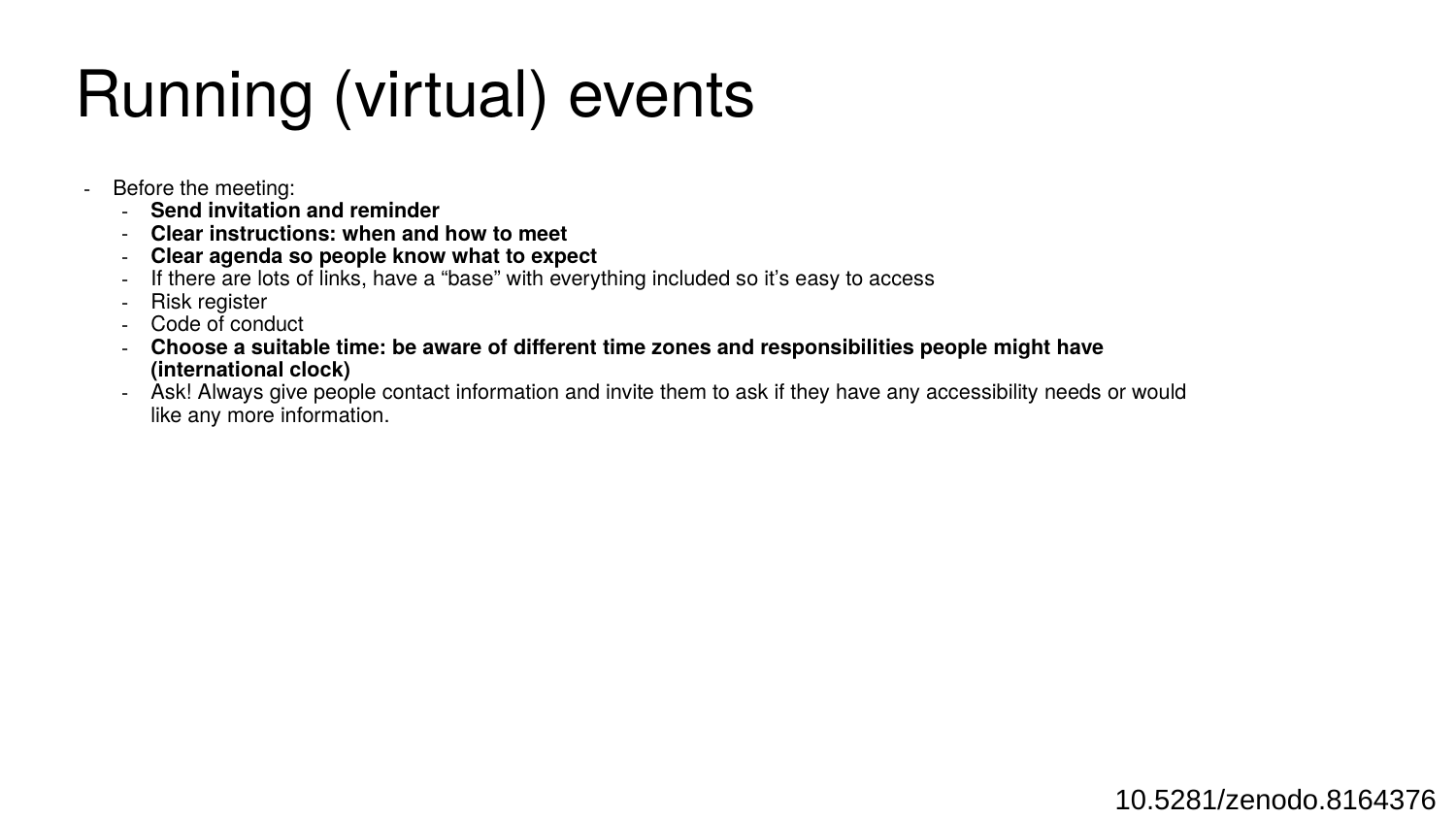

# Running (virtual) events
Before the meeting:
Send invitation and reminder
Clear instructions: when and how to meet
Clear agenda so people know what to expect
If there are lots of links, have a “base” with everything included so it’s easy to access
Risk register
Code of conduct
Choose a suitable time: be aware of different time zones and responsibilities people might have (international clock)
Ask! Always give people contact information and invite them to ask if they have any accessibility needs or would like any more information.

10.5281/zenodo.8164376